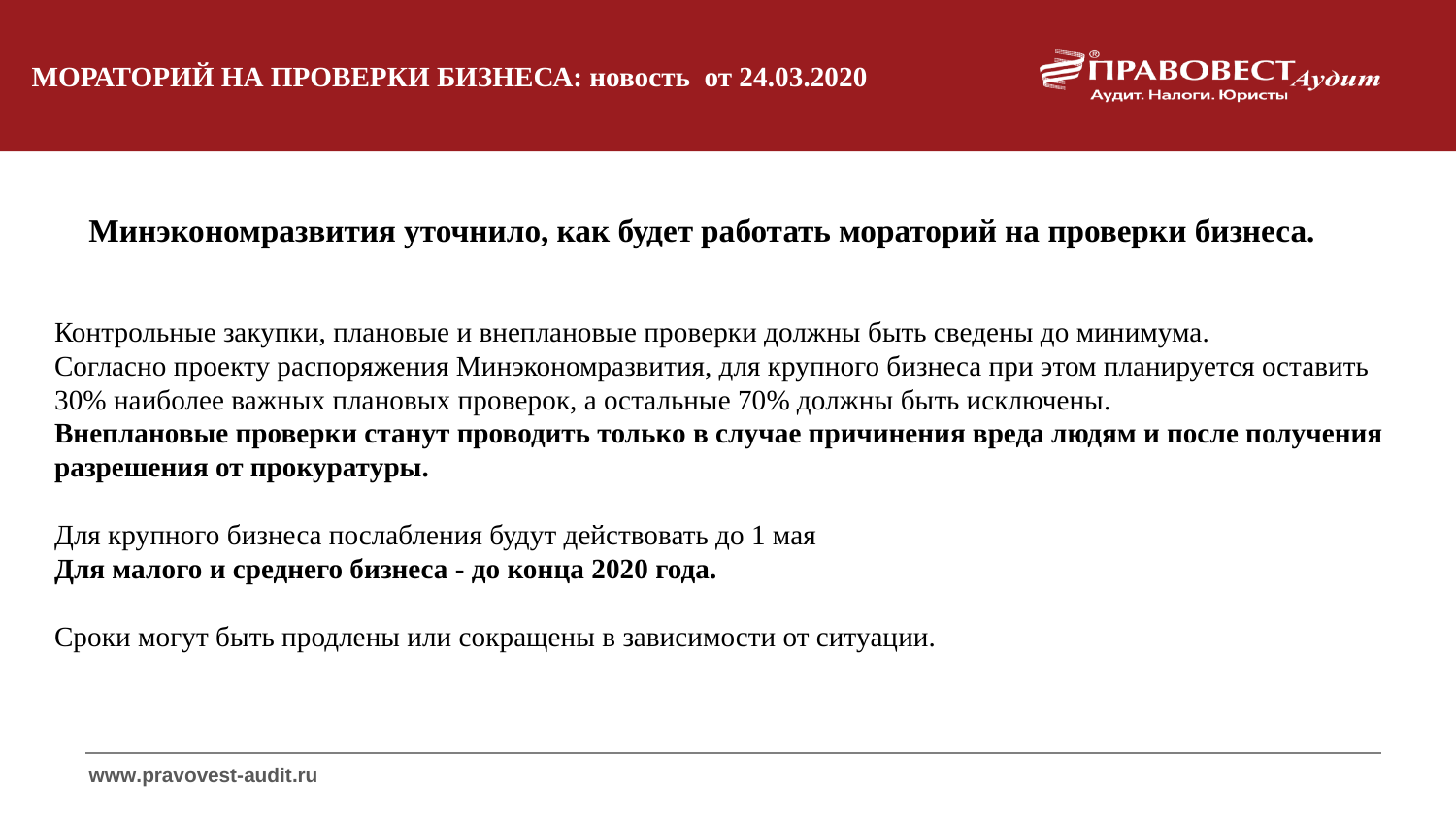

# МОРАТОРИЙ НА ПРОВЕРКИ БИЗНЕСА: новость  от 24.03.2020
Минэкономразвития уточнило, как будет работать мораторий на проверки бизнеса.

Контрольные закупки, плановые и внеплановые проверки должны быть сведены до минимума.
Согласно проекту распоряжения Минэкономразвития, для крупного бизнеса при этом планируется оставить 30% наиболее важных плановых проверок, а остальные 70% должны быть исключены.
Внеплановые проверки станут проводить только в случае причинения вреда людям и после получения разрешения от прокуратуры.

Для крупного бизнеса послабления будут действовать до 1 мая
Для малого и среднего бизнеса - до конца 2020 года.

Сроки могут быть продлены или сокращены в зависимости от ситуации.